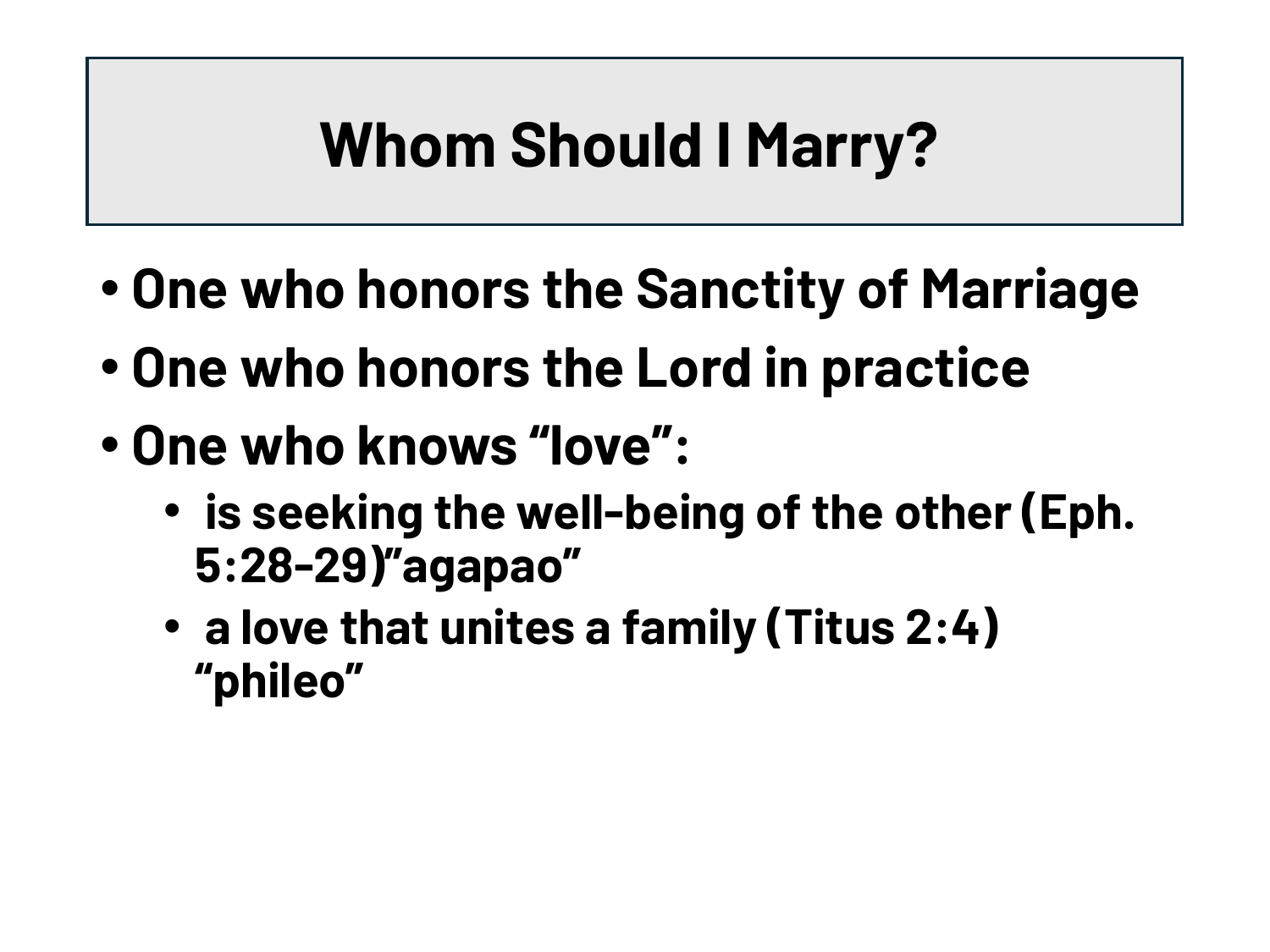

#
Whom Should I Marry?
One who honors the Sanctity of Marriage
One who honors the Lord in practice
One who knows “love”:
 is seeking the well-being of the other (Eph. 5:28-29)”agapao”
 a love that unites a family (Titus 2:4)  “phileo”